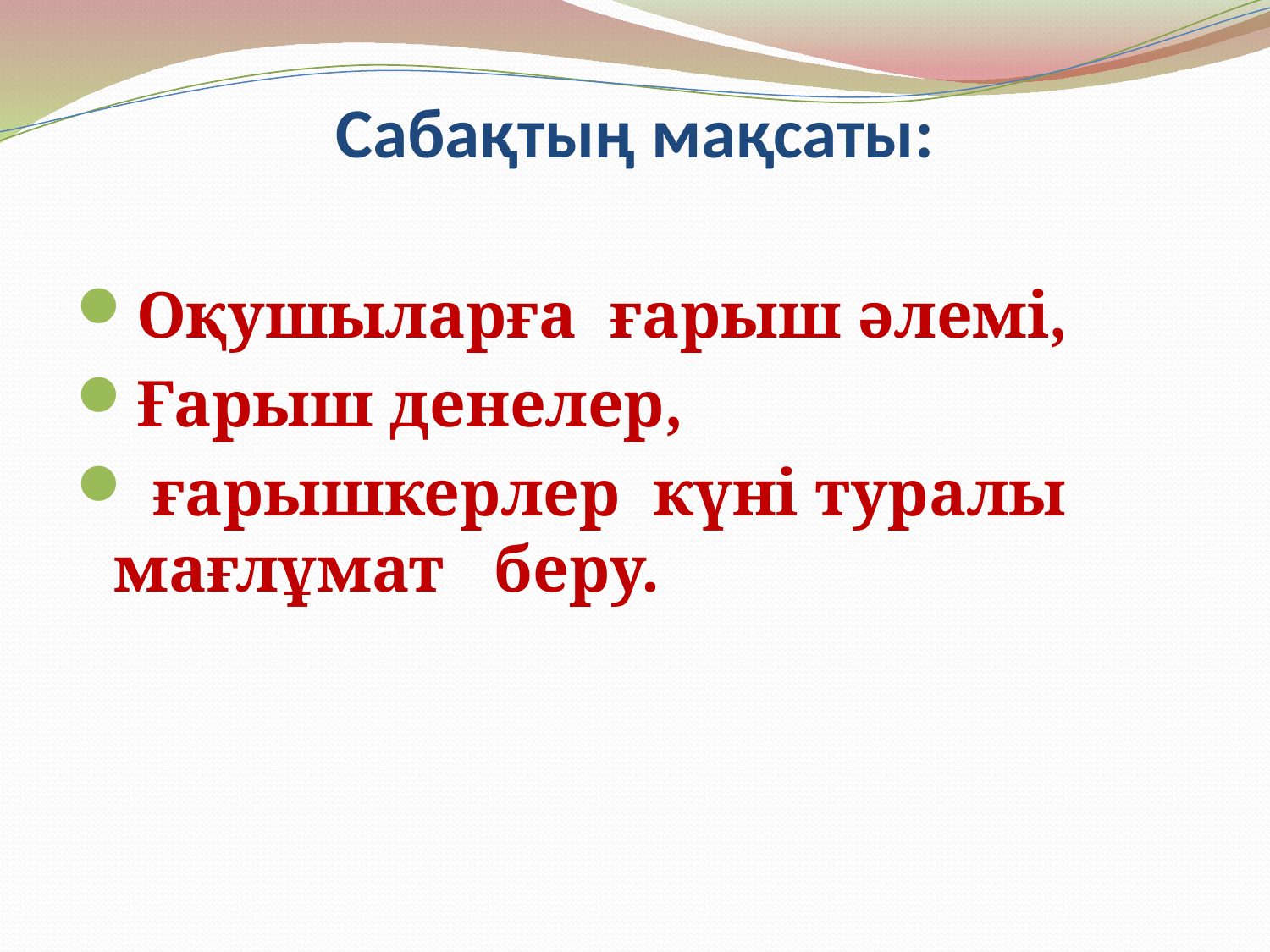

# Сабақтың мақсаты:
Оқушыларға  ғарыш әлемі,
Ғарыш денелер,
 ғарышкерлер  күні туралы мағлұмат   беру.